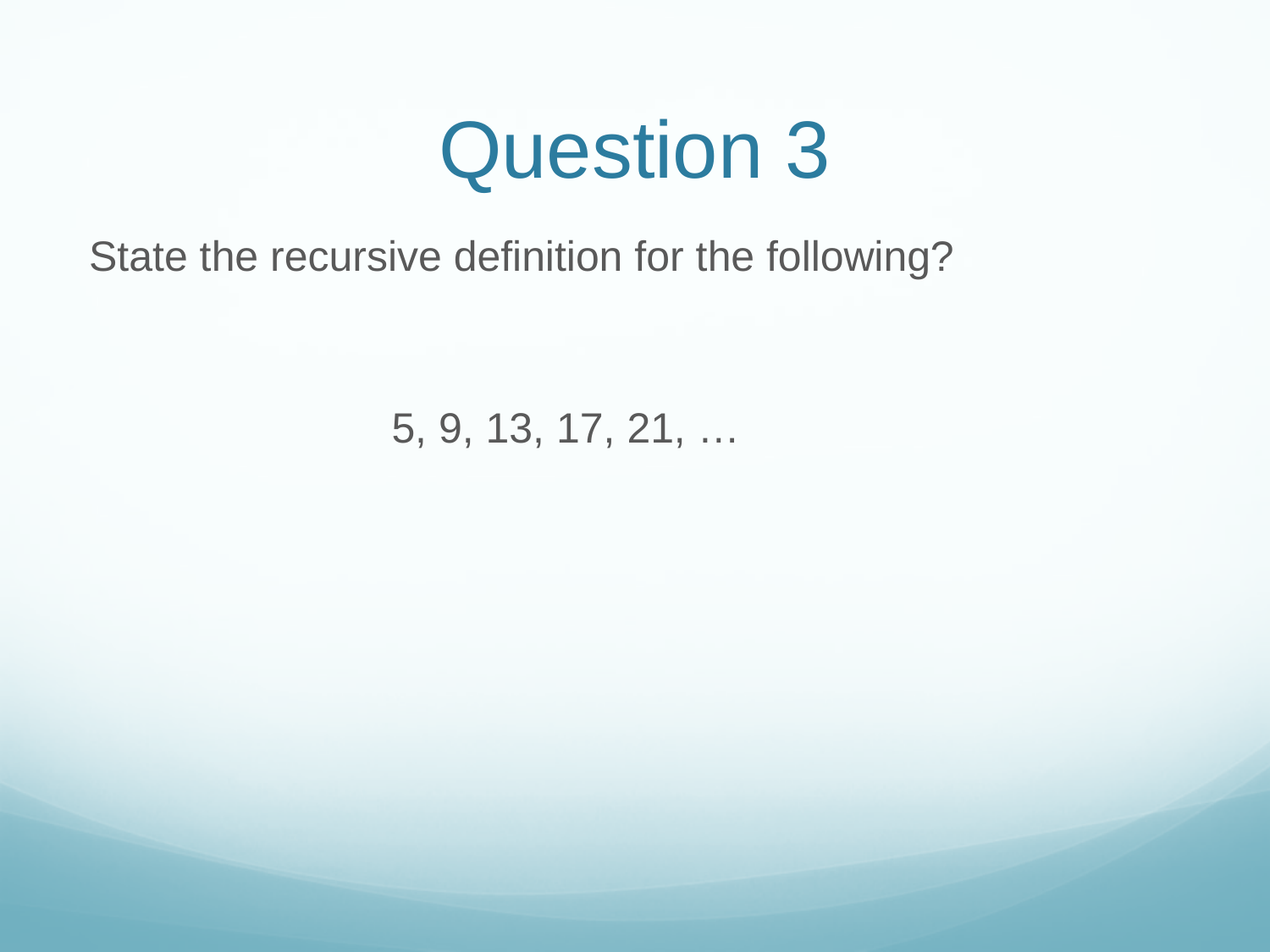

# Question 3
State the recursive definition for the following?

			5, 9, 13, 17, 21, …